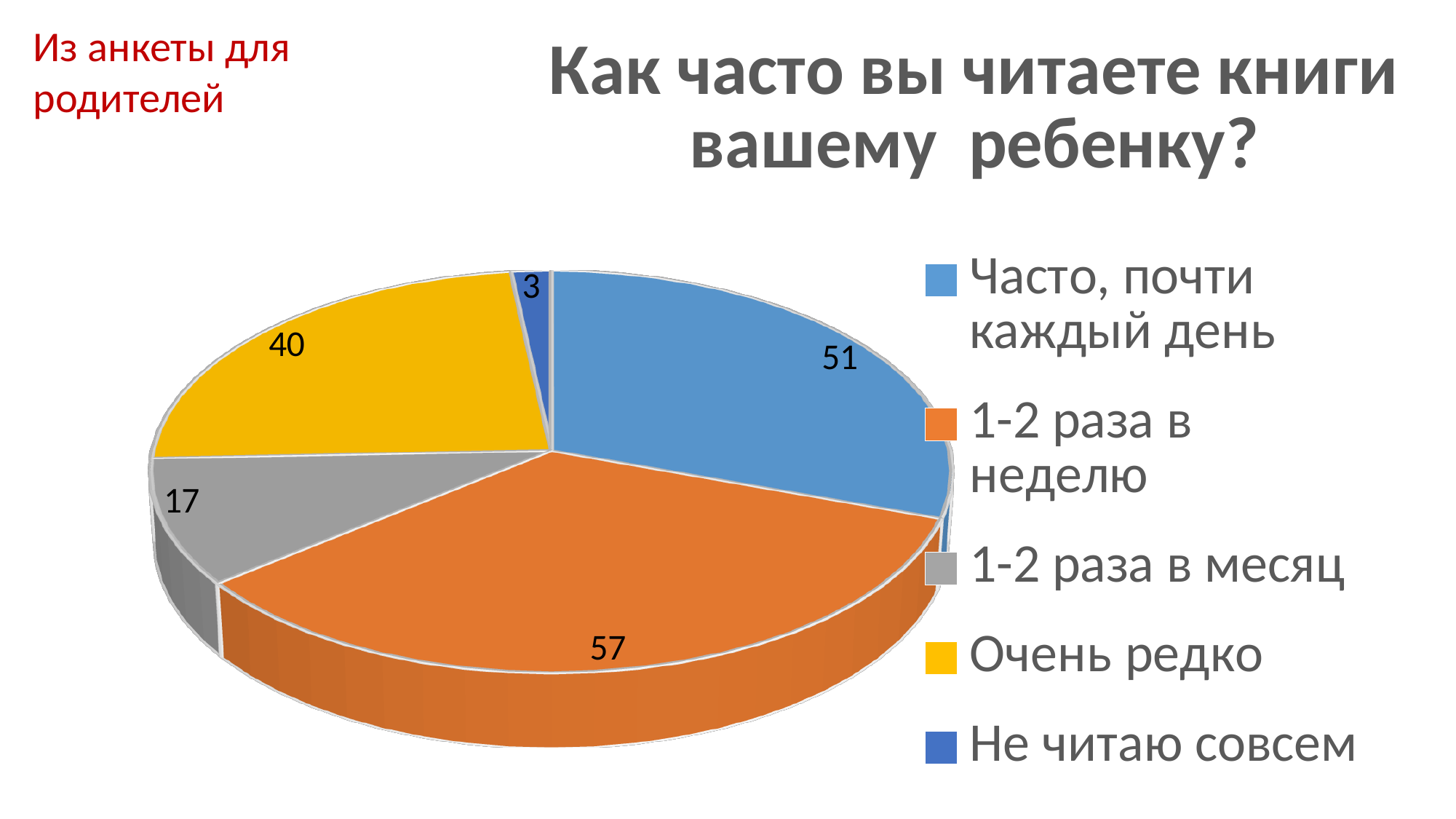

[unsupported chart]

Из анкеты для родителей
#